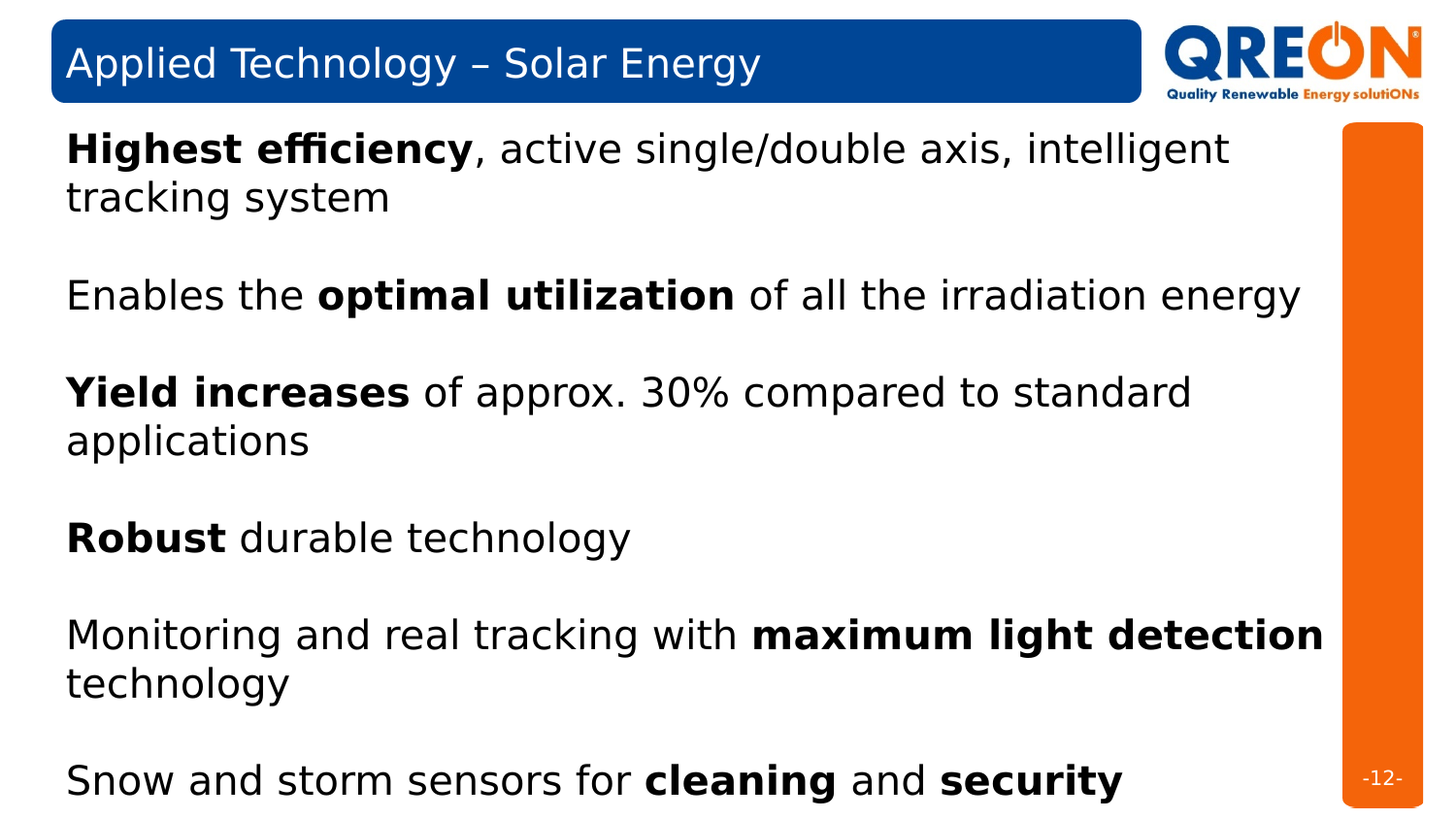

Applied Technology – Solar Energy
Highest efficiency, active single/double axis, intelligent tracking system
Enables the optimal utilization of all the irradiation energy
Yield increases of approx. 30% compared to standard applications
Robust durable technology
Monitoring and real tracking with maximum light detection technology
Snow and storm sensors for cleaning and security